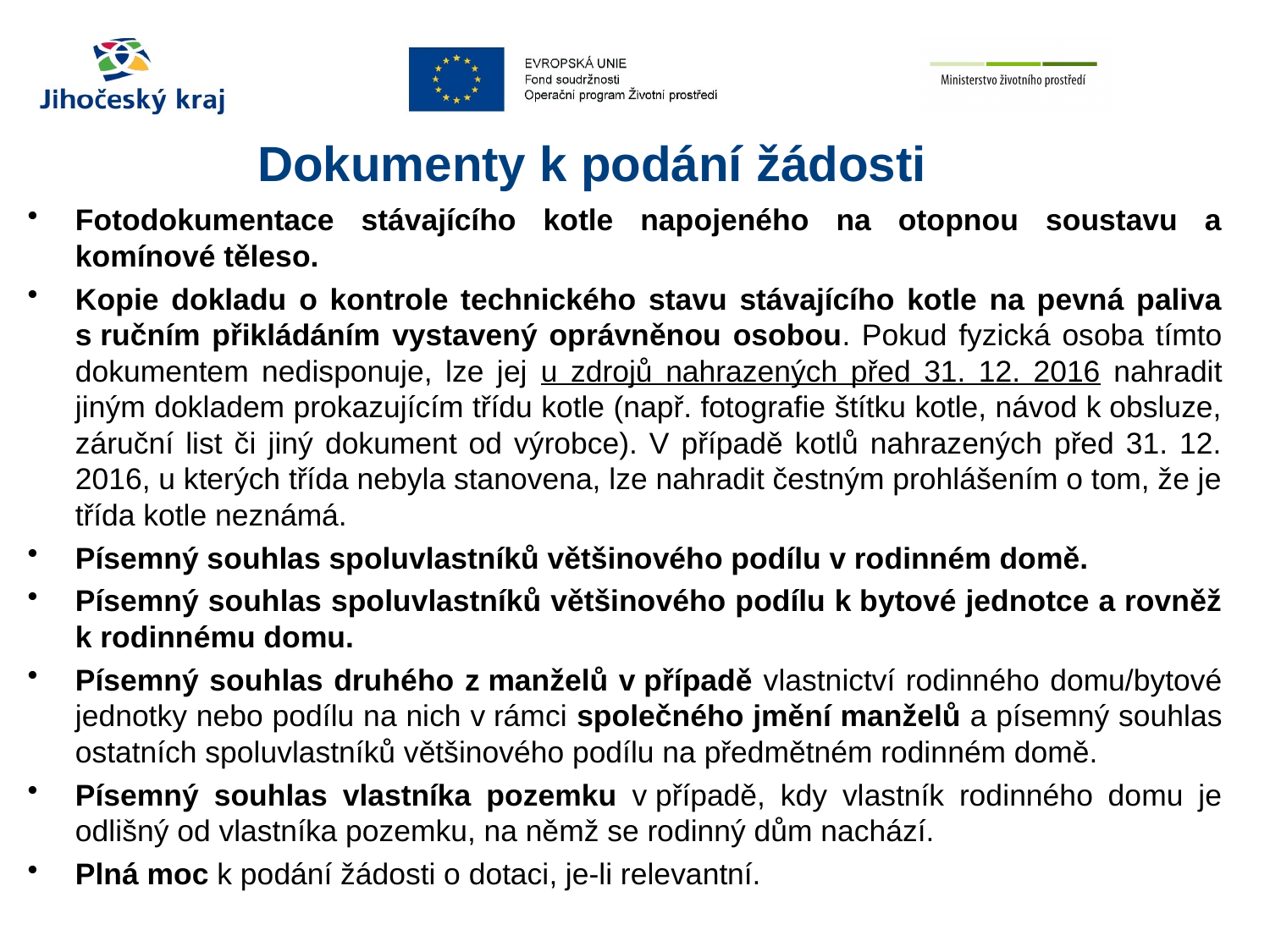

# Dokumenty k podání žádosti
Fotodokumentace stávajícího kotle napojeného na otopnou soustavu a komínové těleso.
Kopie dokladu o kontrole technického stavu stávajícího kotle na pevná paliva s ručním přikládáním vystavený oprávněnou osobou. Pokud fyzická osoba tímto dokumentem nedisponuje, lze jej u zdrojů nahrazených před 31. 12. 2016 nahradit jiným dokladem prokazujícím třídu kotle (např. fotografie štítku kotle, návod k obsluze, záruční list či jiný dokument od výrobce). V případě kotlů nahrazených před 31. 12. 2016, u kterých třída nebyla stanovena, lze nahradit čestným prohlášením o tom, že je třída kotle neznámá.
Písemný souhlas spoluvlastníků většinového podílu v rodinném domě.
Písemný souhlas spoluvlastníků většinového podílu k bytové jednotce a rovněž k rodinnému domu.
Písemný souhlas druhého z manželů v případě vlastnictví rodinného domu/bytové jednotky nebo podílu na nich v rámci společného jmění manželů a písemný souhlas ostatních spoluvlastníků většinového podílu na předmětném rodinném domě.
Písemný souhlas vlastníka pozemku v případě, kdy vlastník rodinného domu je odlišný od vlastníka pozemku, na němž se rodinný dům nachází.
Plná moc k podání žádosti o dotaci, je-li relevantní.